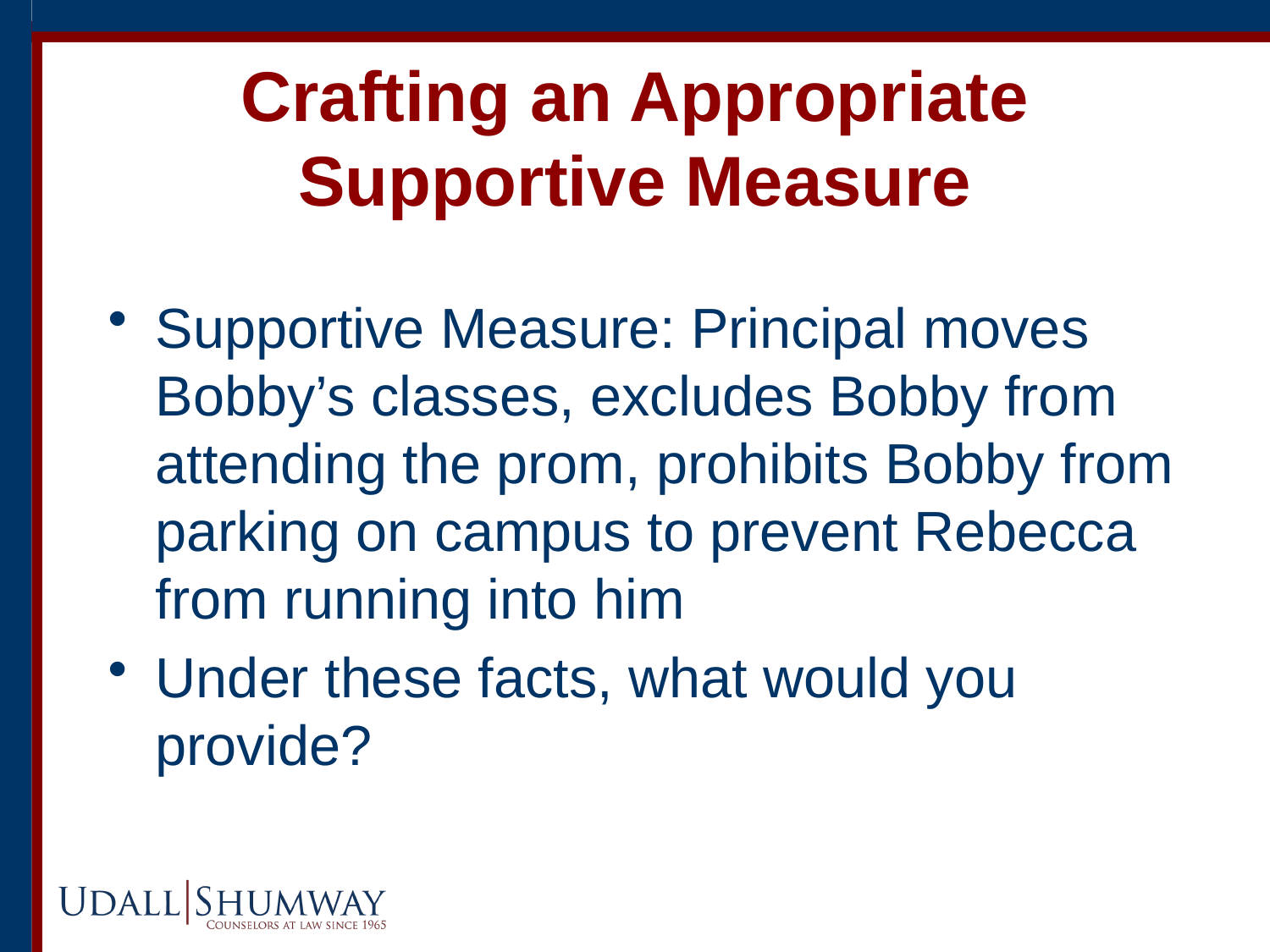

# Crafting an Appropriate Supportive Measure
Supportive Measure: Principal moves Bobby’s classes, excludes Bobby from attending the prom, prohibits Bobby from parking on campus to prevent Rebecca from running into him
Under these facts, what would you provide?